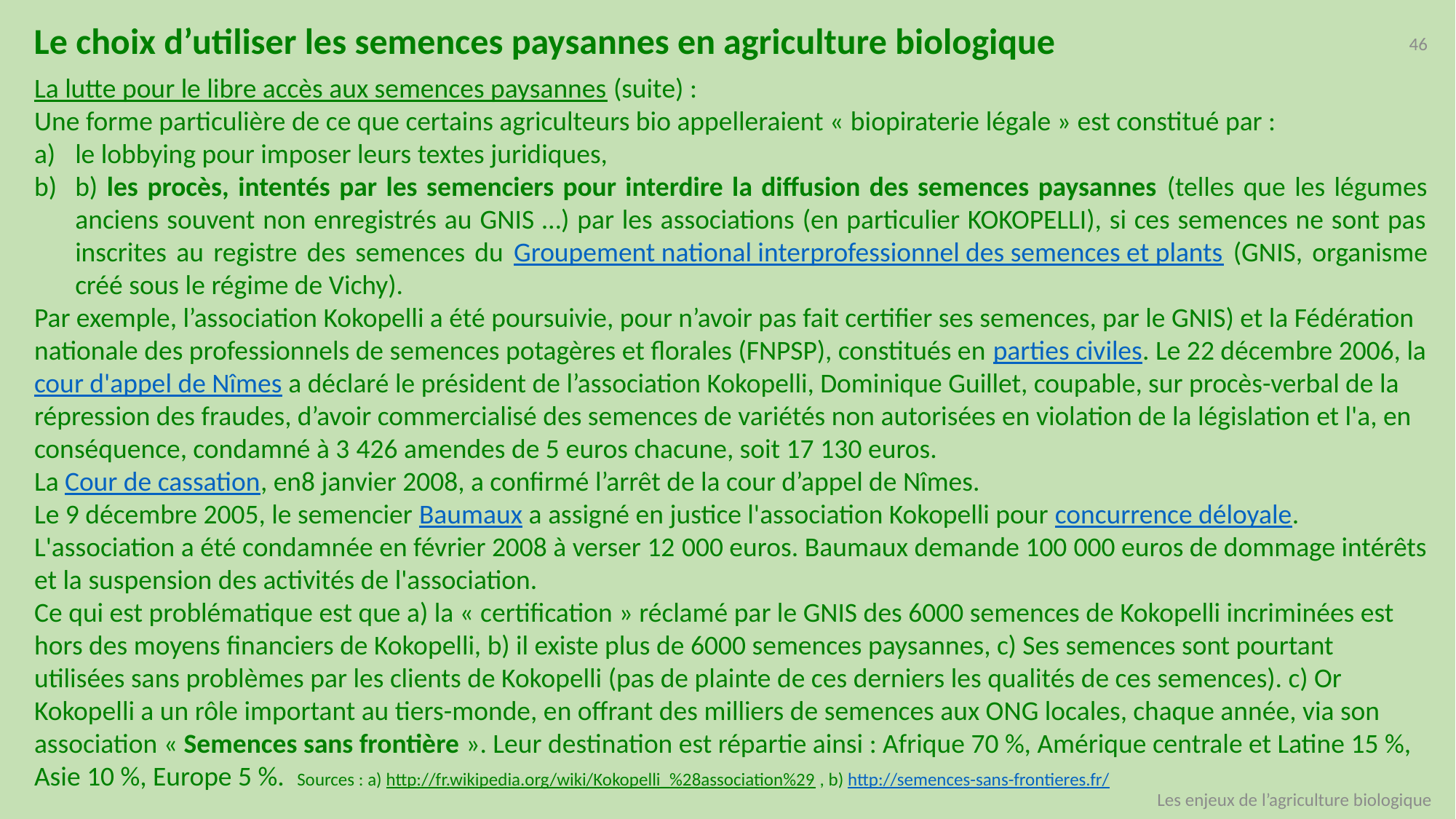

Le choix d’utiliser les semences paysannes en agriculture biologique
46
La lutte pour le libre accès aux semences paysannes (suite) :
Une forme particulière de ce que certains agriculteurs bio appelleraient « biopiraterie légale » est constitué par :
le lobbying pour imposer leurs textes juridiques,
b) les procès, intentés par les semenciers pour interdire la diffusion des semences paysannes (telles que les légumes anciens souvent non enregistrés au GNIS …) par les associations (en particulier KOKOPELLI), si ces semences ne sont pas inscrites au registre des semences du Groupement national interprofessionnel des semences et plants (GNIS, organisme créé sous le régime de Vichy).
Par exemple, l’association Kokopelli a été poursuivie, pour n’avoir pas fait certifier ses semences, par le GNIS) et la Fédération nationale des professionnels de semences potagères et florales (FNPSP), constitués en parties civiles. Le 22 décembre 2006, la cour d'appel de Nîmes a déclaré le président de l’association Kokopelli, Dominique Guillet, coupable, sur procès-verbal de la répression des fraudes, d’avoir commercialisé des semences de variétés non autorisées en violation de la législation et l'a, en conséquence, condamné à 3 426 amendes de 5 euros chacune, soit 17 130 euros.
La Cour de cassation, en8 janvier 2008, a confirmé l’arrêt de la cour d’appel de Nîmes.
Le 9 décembre 2005, le semencier Baumaux a assigné en justice l'association Kokopelli pour concurrence déloyale. L'association a été condamnée en février 2008 à verser 12 000 euros. Baumaux demande 100 000 euros de dommage intérêts et la suspension des activités de l'association.
Ce qui est problématique est que a) la « certification » réclamé par le GNIS des 6000 semences de Kokopelli incriminées est hors des moyens financiers de Kokopelli, b) il existe plus de 6000 semences paysannes, c) Ses semences sont pourtant utilisées sans problèmes par les clients de Kokopelli (pas de plainte de ces derniers les qualités de ces semences). c) Or Kokopelli a un rôle important au tiers-monde, en offrant des milliers de semences aux ONG locales, chaque année, via son association « Semences sans frontière ». Leur destination est répartie ainsi : Afrique 70 %, Amérique centrale et Latine 15 %, Asie 10 %, Europe 5 %.  Sources : a) http://fr.wikipedia.org/wiki/Kokopelli_%28association%29 , b) http://semences-sans-frontieres.fr/
Les enjeux de l’agriculture biologique